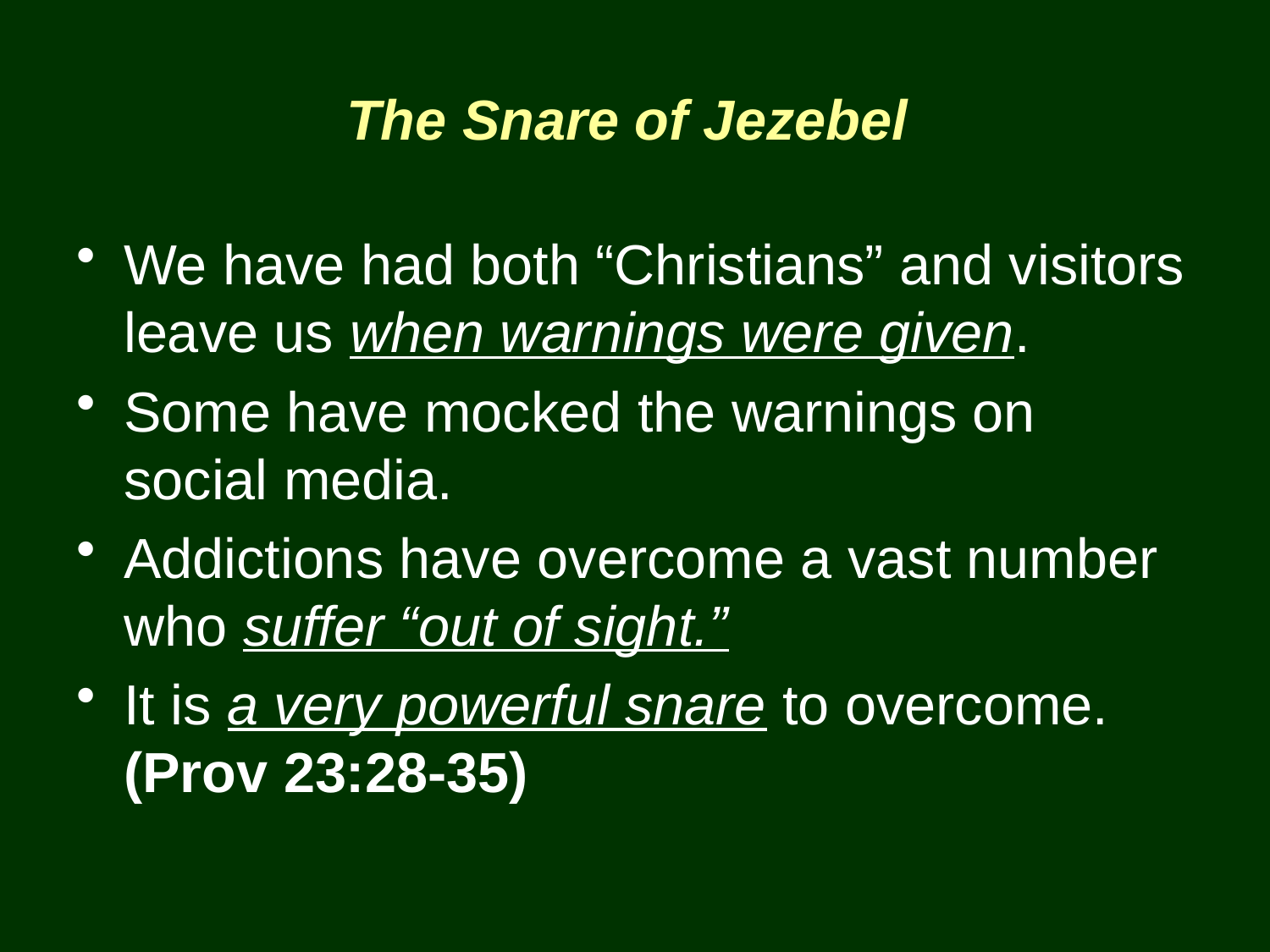

# The Snare of Jezebel
We have had both “Christians” and visitors leave us when warnings were given.
Some have mocked the warnings on social media.
Addictions have overcome a vast number who suffer “out of sight.”
It is a very powerful snare to overcome. (Prov 23:28-35)